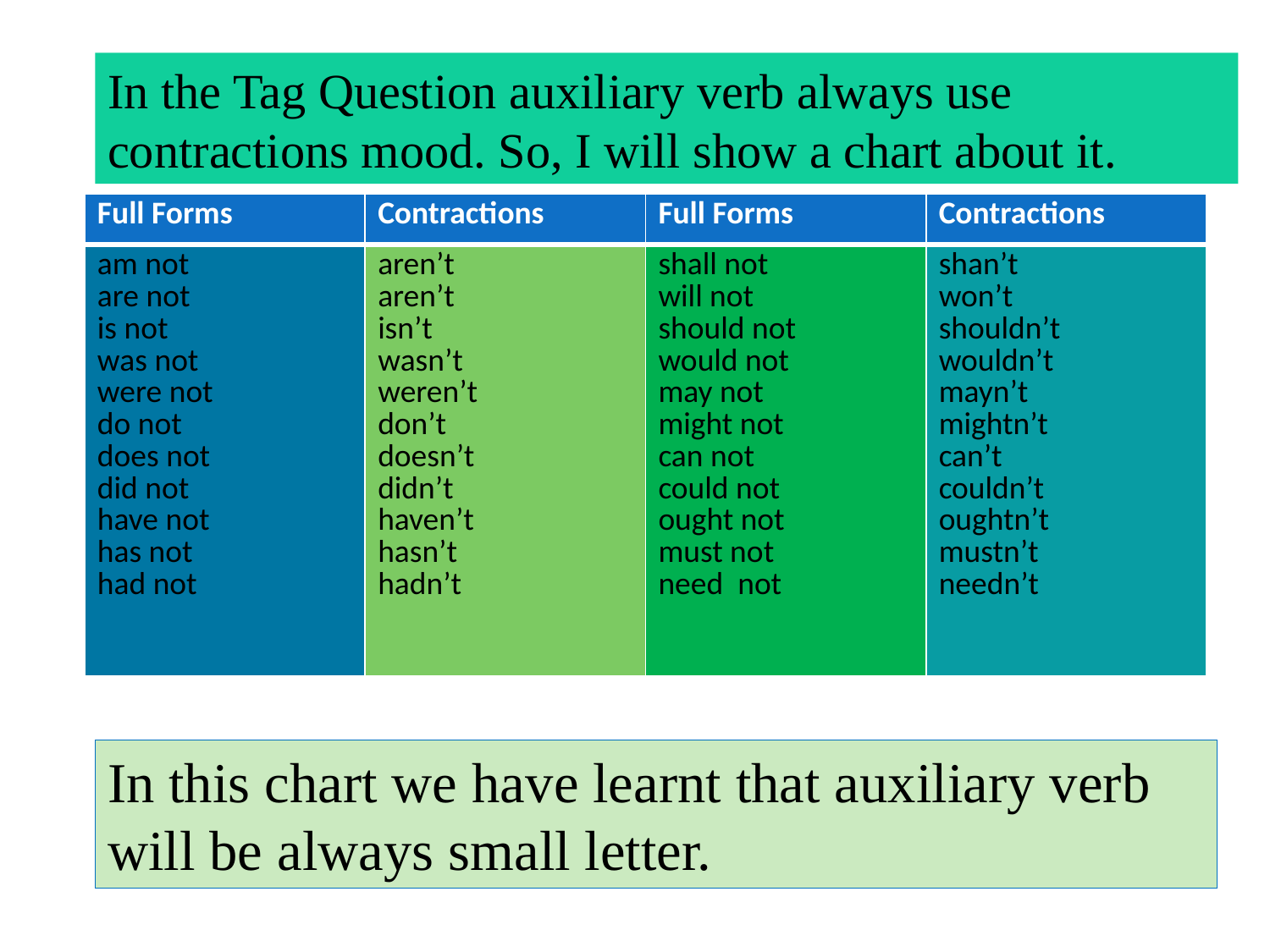

In the Tag Question auxiliary verb always use contractions mood. So, I will show a chart about it.
| Full Forms | Contractions | Full Forms | Contractions |
| --- | --- | --- | --- |
| am not are not is not was not were not do not does not did not have not has not had not | aren’t aren’t isn’t wasn’t weren’t don’t doesn’t didn’t haven’t hasn’t hadn’t | shall not will not should not would not may not might not can not could not ought not must not need not | shan’t won’t shouldn’t wouldn’t mayn’t mightn’t can’t couldn’t oughtn’t mustn’t needn’t |
In this chart we have learnt that auxiliary verb will be always small letter.